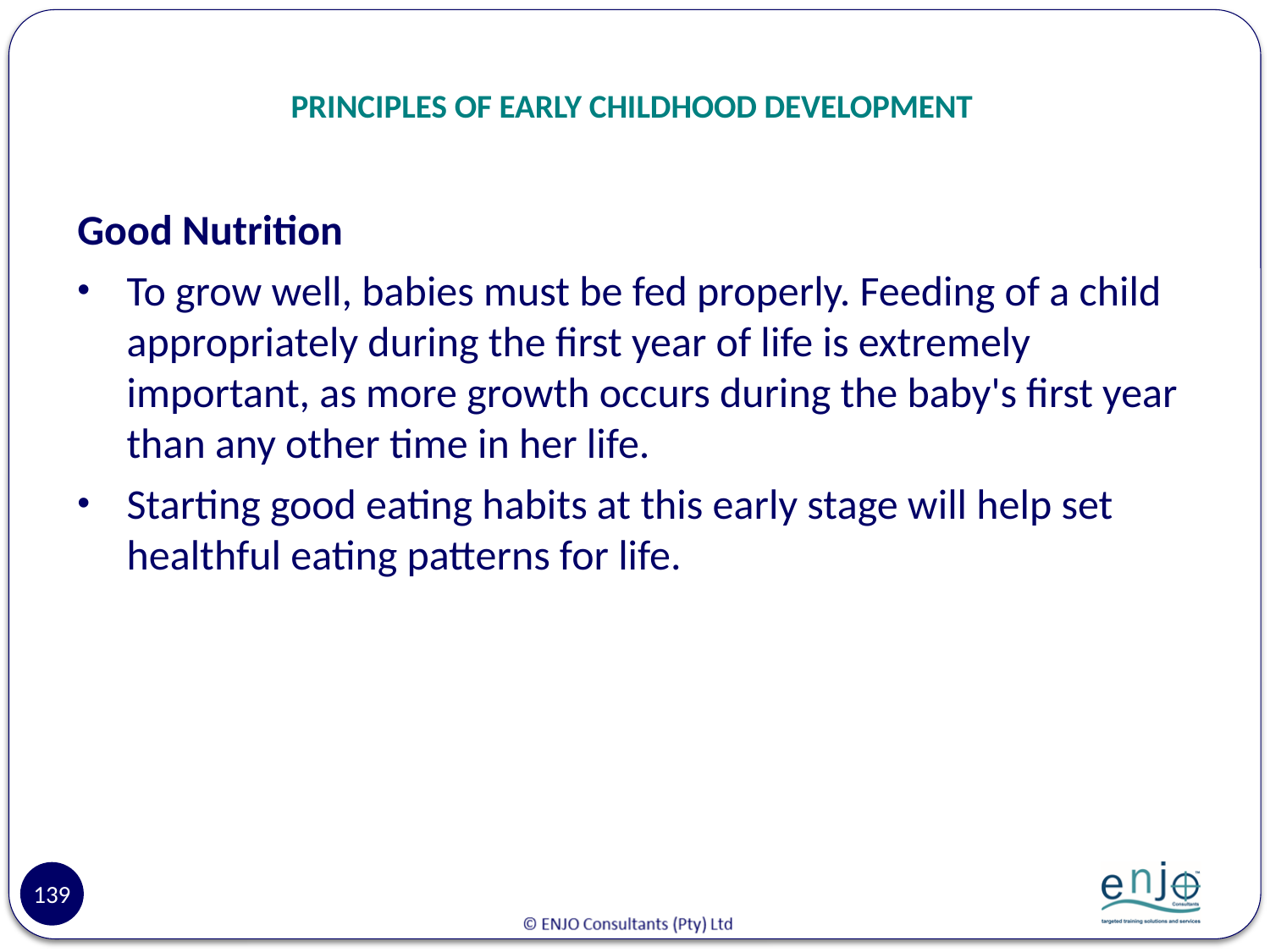

# PRINCIPLES OF EARLY CHILDHOOD DEVELOPMENT
Good Nutrition
To grow well, babies must be fed properly. Feeding of a child appropriately during the first year of life is extremely important, as more growth occurs during the baby's first year than any other time in her life.
Starting good eating habits at this early stage will help set healthful eating patterns for life.

139